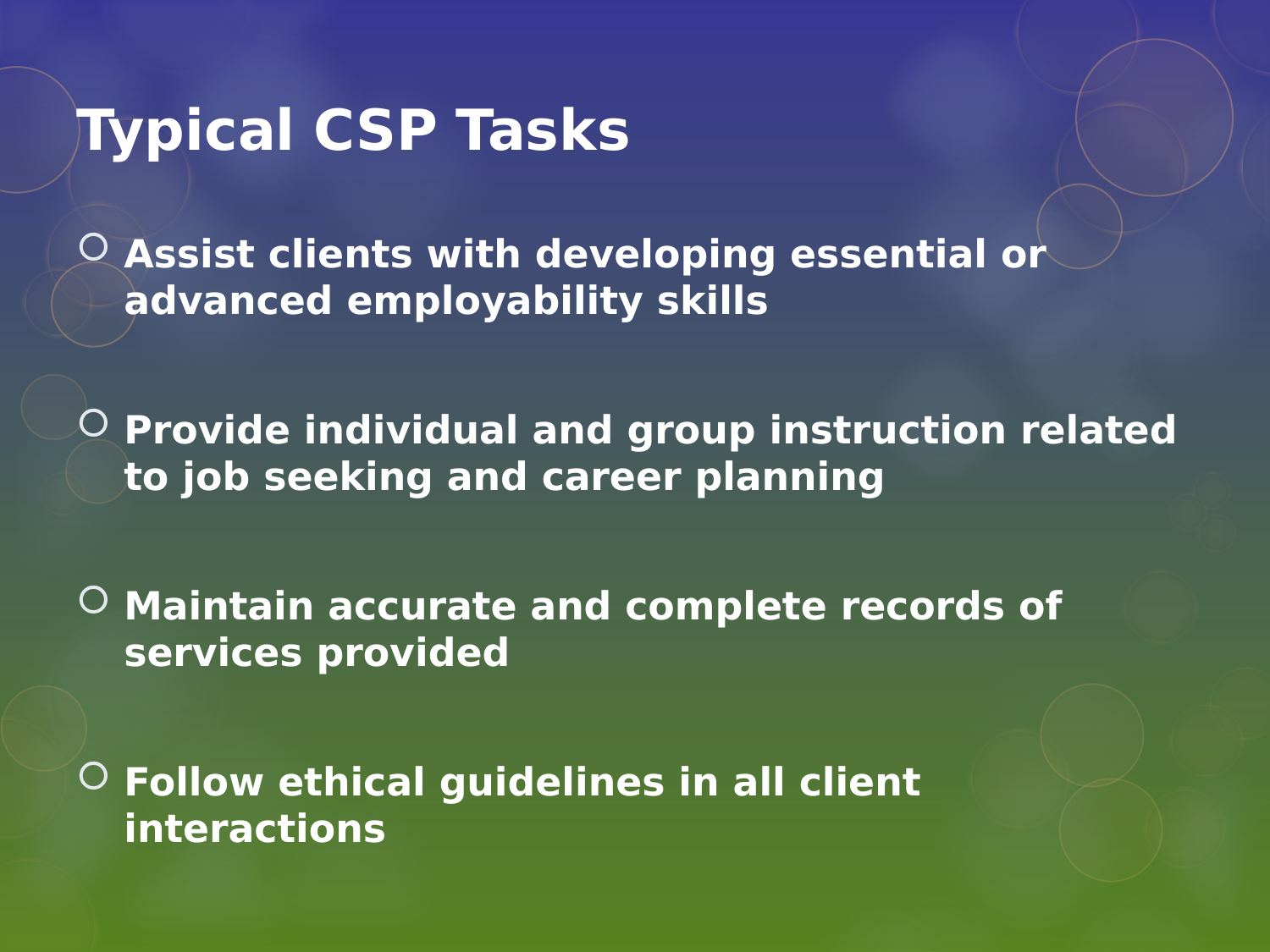

# Typical CSP Tasks
Assist clients with developing essential or advanced employability skills

Provide individual and group instruction related to job seeking and career planning

Maintain accurate and complete records of services provided

Follow ethical guidelines in all client interactions